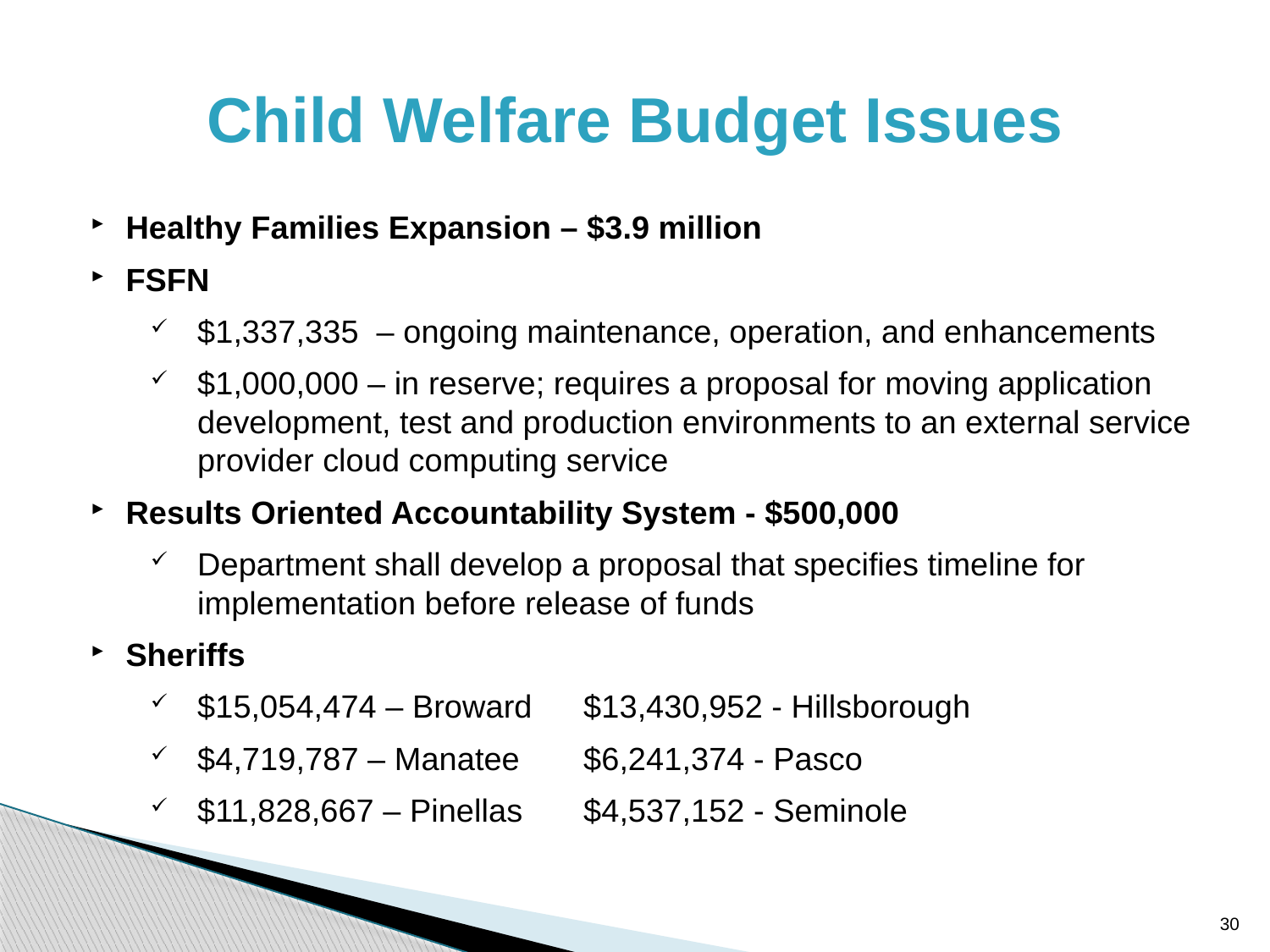

# Child Welfare Budget Issues
Healthy Families Expansion – $3.9 million
FSFN
$1,337,335  – ongoing maintenance, operation, and enhancements
$1,000,000 – in reserve; requires a proposal for moving application development, test and production environments to an external service provider cloud computing service
Results Oriented Accountability System - $500,000
Department shall develop a proposal that specifies timeline for implementation before release of funds
Sheriffs
$15,054,474 – Broward		$13,430,952 - Hillsborough
$4,719,787 – Manatee		$6,241,374 - Pasco
$11,828,667 – Pinellas		$4,537,152 - Seminole

30